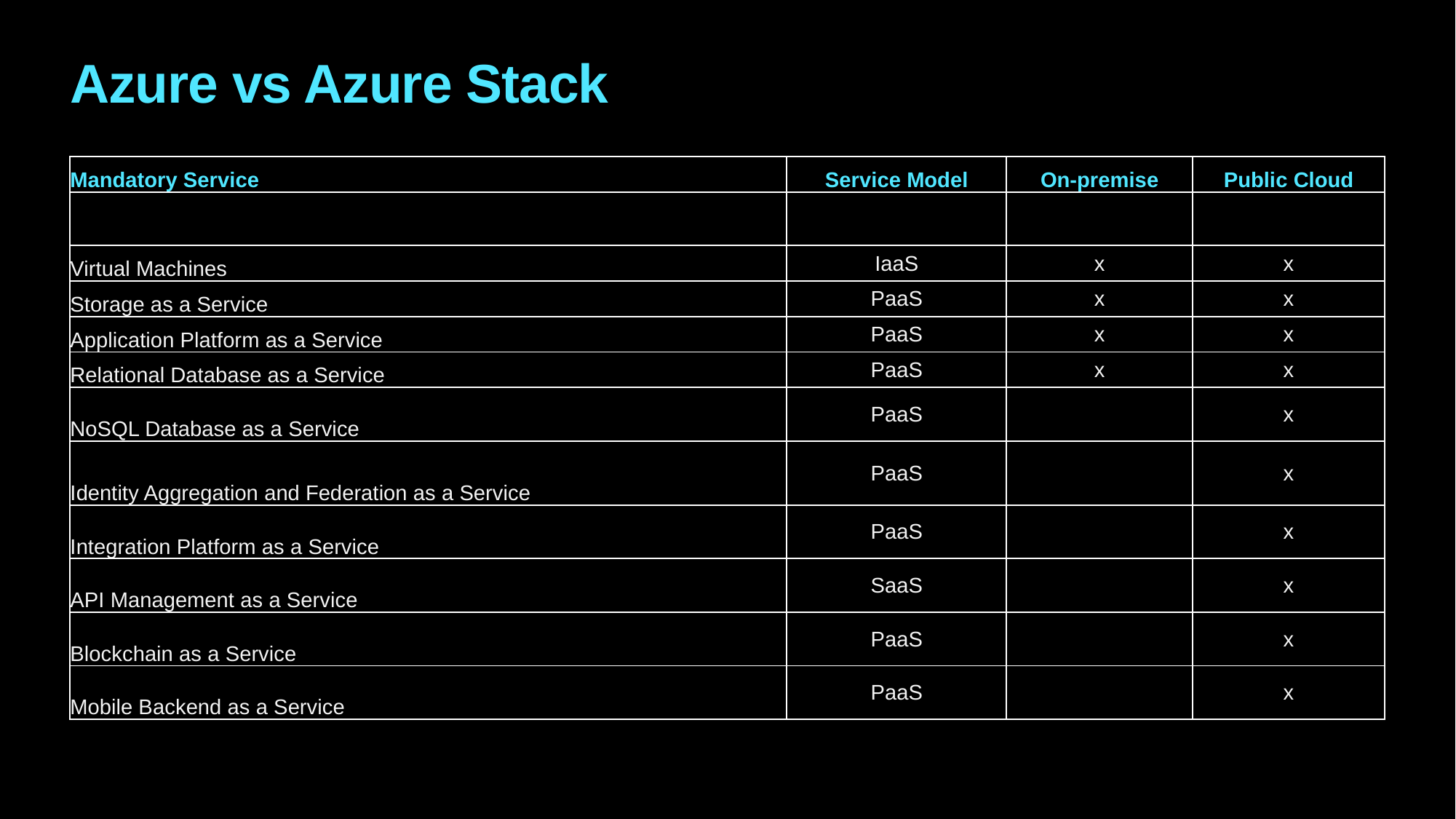

# Azure vs Azure Stack

| Mandatory Service | Service Model | On-premise | Public Cloud |
| --- | --- | --- | --- |
|  |  |  |  |
| Virtual Machines | IaaS | x | x |
| Storage as a Service | PaaS | x | x |
| Application Platform as a Service | PaaS | x | x |
| Relational Database as a Service | PaaS | x | x |
| NoSQL Database as a Service | PaaS |  | x |
| Identity Aggregation and Federation as a Service | PaaS |  | x |
| Integration Platform as a Service | PaaS |  | x |
| API Management as a Service | SaaS |  | x |
| Blockchain as a Service | PaaS |  | x |
| Mobile Backend as a Service | PaaS |  | x |